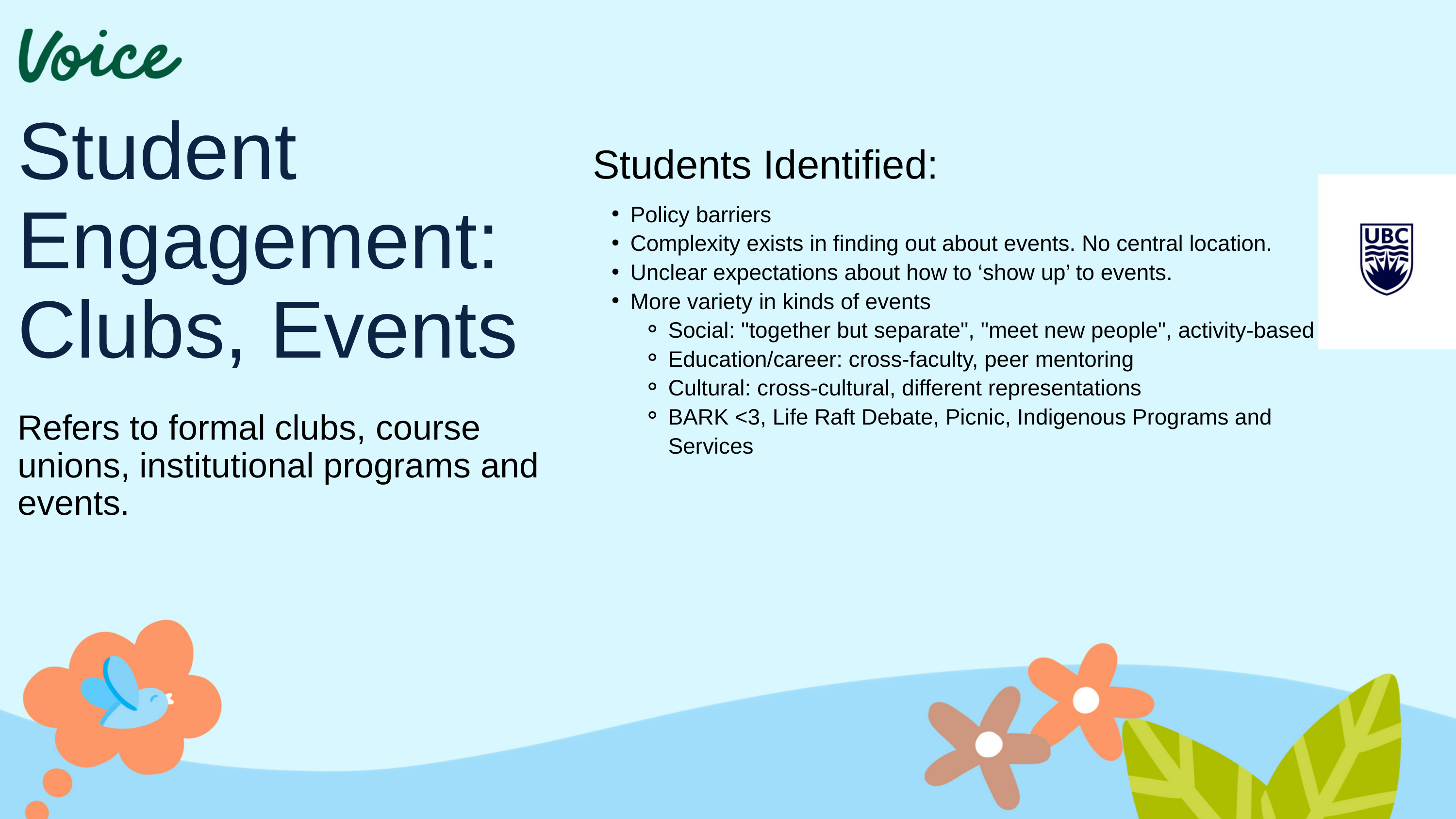

Student Engagement: Clubs, Events
Students Identified:
Policy barriers
Complexity exists in finding out about events. No central location.
Unclear expectations about how to ‘show up’ to events.
More variety in kinds of events
Social: "together but separate", "meet new people", activity-based
Education/career: cross-faculty, peer mentoring
Cultural: cross-cultural, different representations
BARK <3, Life Raft Debate, Picnic, Indigenous Programs and Services

Refers to formal clubs, course unions, institutional programs and events.